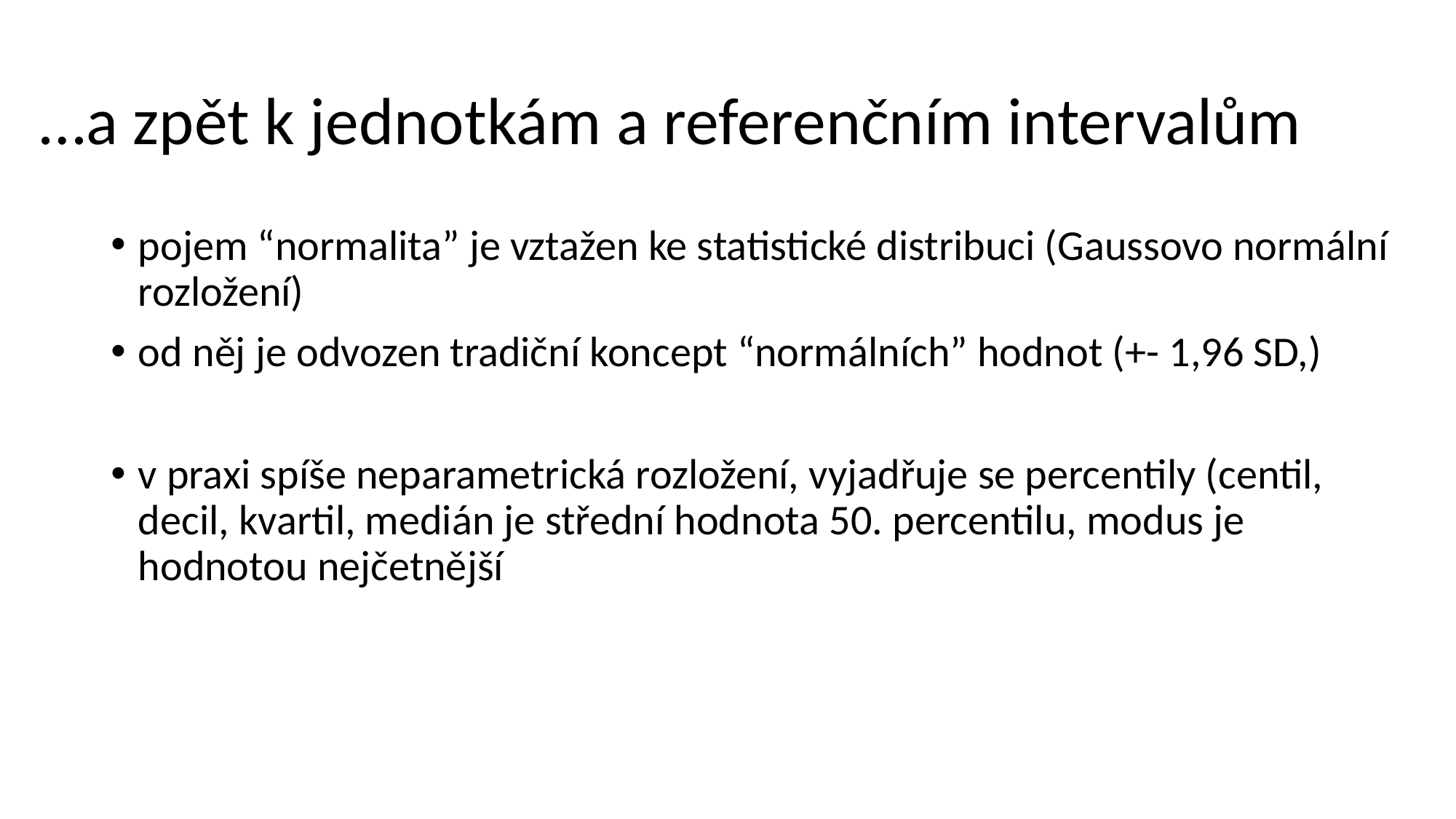

# …a zpět k jednotkám a referenčním intervalům
pojem “normalita” je vztažen ke statistické distribuci (Gaussovo normální rozložení)
od něj je odvozen tradiční koncept “normálních” hodnot (+- 1,96 SD,)

v praxi spíše neparametrická rozložení, vyjadřuje se percentily (centil, decil, kvartil, medián je střední hodnota 50. percentilu, modus je hodnotou nejčetnější